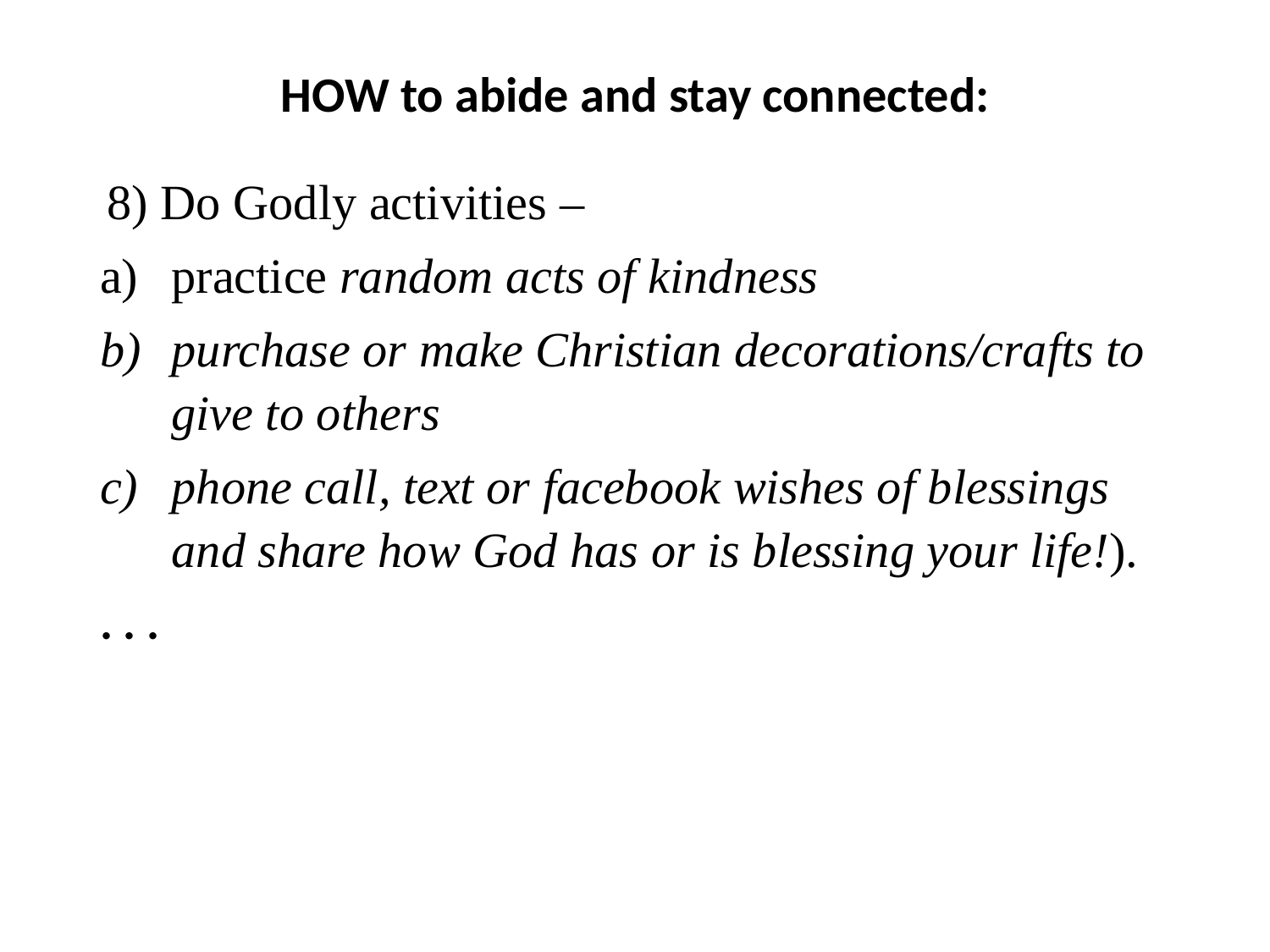

#
HOW to abide and stay connected:

 8) Do Godly activities –
practice random acts of kindness
purchase or make Christian decorations/crafts to give to others
phone call, text or facebook wishes of blessings and share how God has or is blessing your life!).
. . .